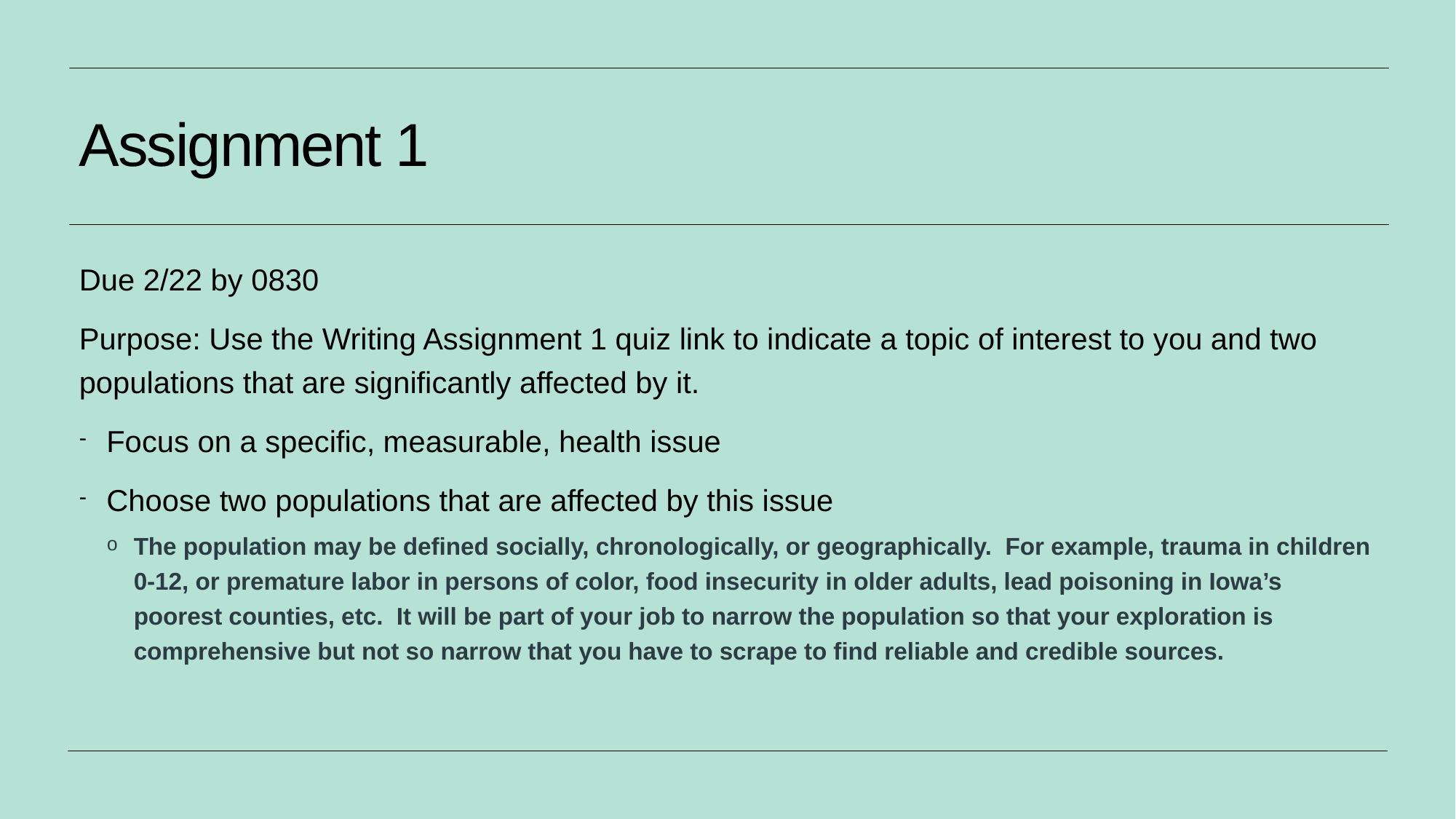

# Assignment 1
Due 2/22 by 0830
Purpose: Use the Writing Assignment 1 quiz link to indicate a topic of interest to you and two populations that are significantly affected by it.
Focus on a specific, measurable, health issue
Choose two populations that are affected by this issue
The population may be defined socially, chronologically, or geographically.  For example, trauma in children 0-12, or premature labor in persons of color, food insecurity in older adults, lead poisoning in Iowa’s poorest counties, etc.  It will be part of your job to narrow the population so that your exploration is comprehensive but not so narrow that you have to scrape to find reliable and credible sources.